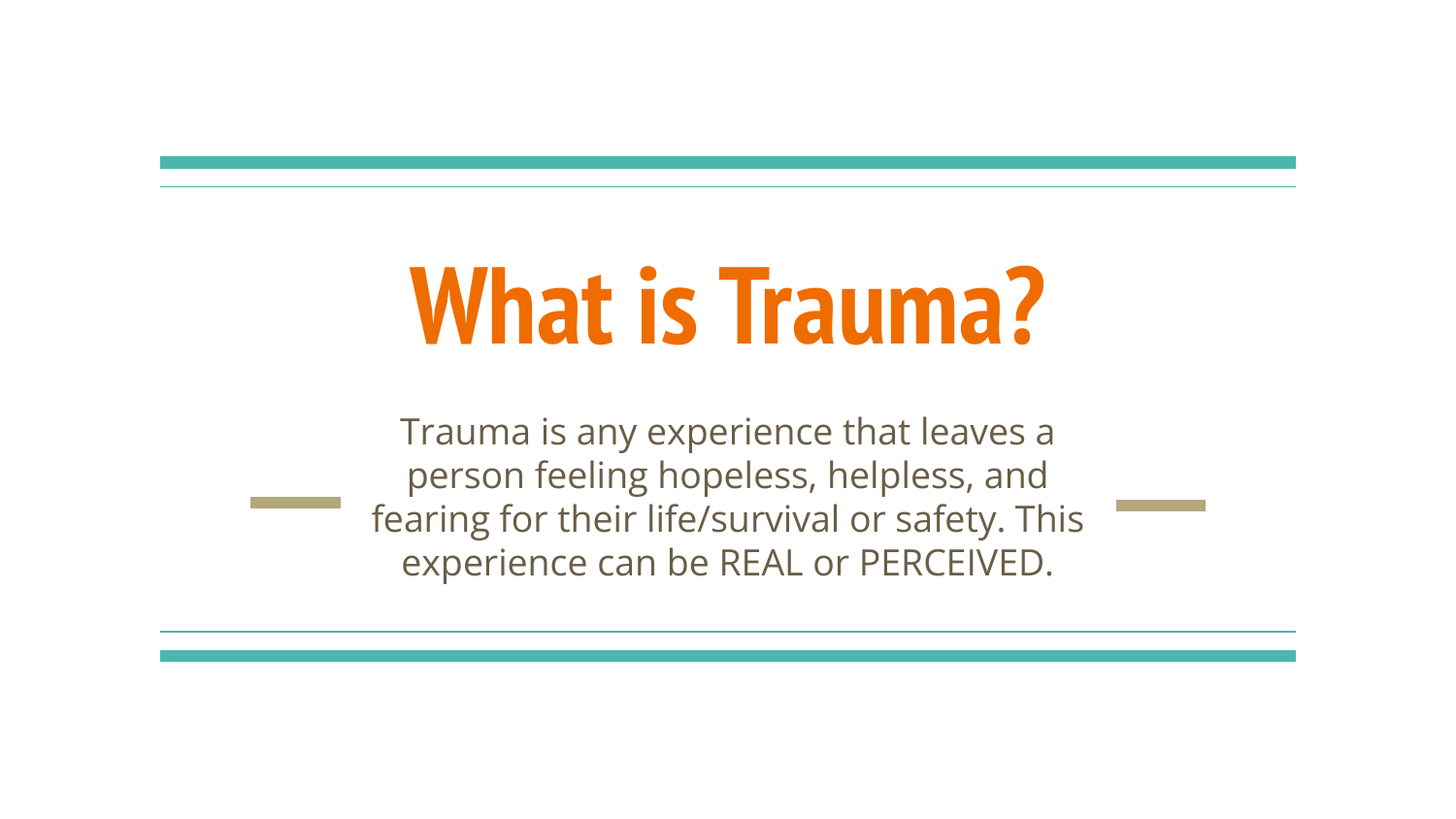

# What is Trauma?
Trauma is any experience that leaves a person feeling hopeless, helpless, and fearing for their life/survival or safety. This experience can be REAL or PERCEIVED.